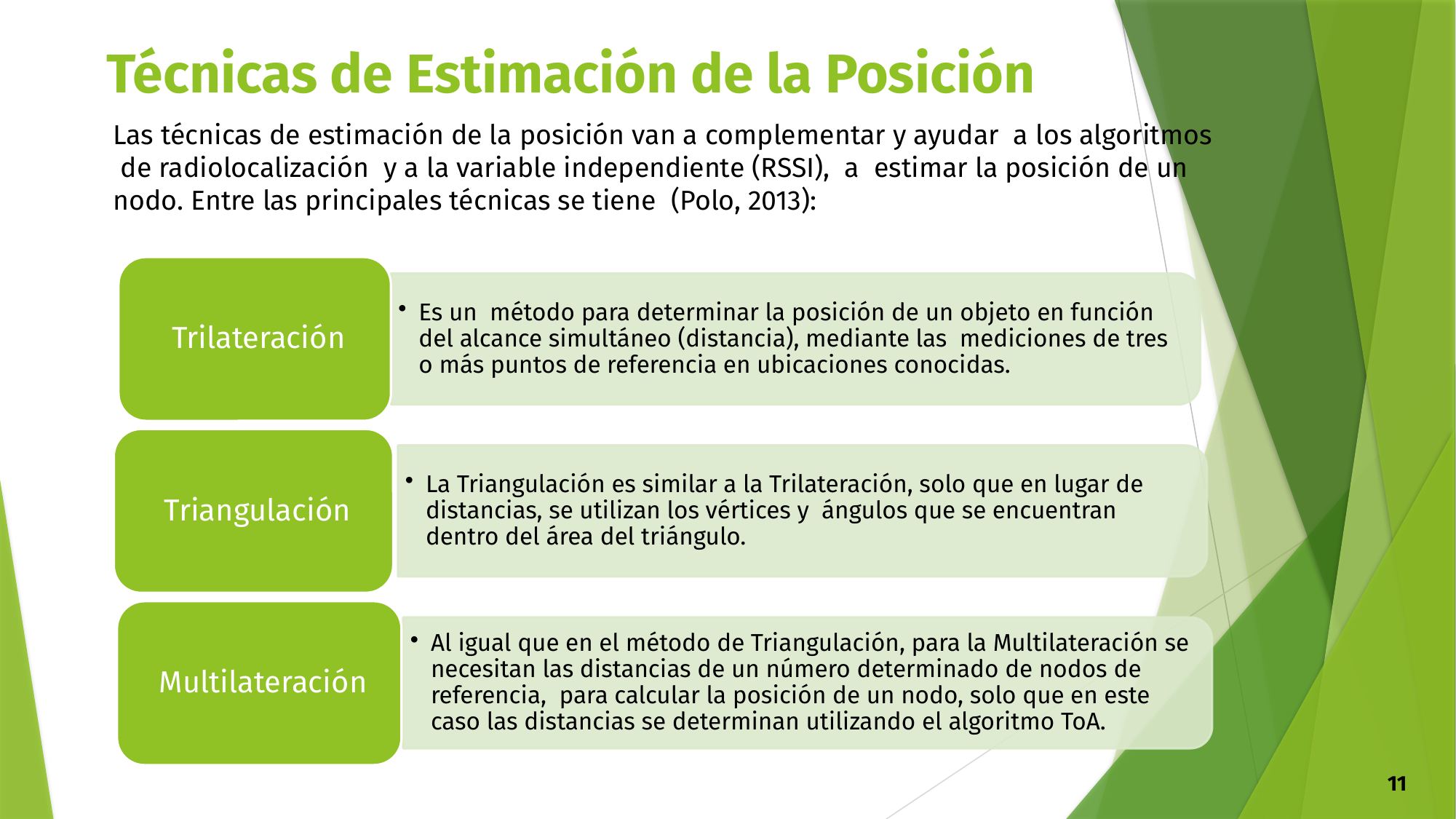

# Técnicas de Estimación de la Posición
Las técnicas de estimación de la posición van a complementar y ayudar  a los algoritmos  de radiolocalización  y a la variable independiente (RSSI),  a  estimar la posición de un nodo. Entre las principales técnicas se tiene  (Polo, 2013):
Es un  método para determinar la posición de un objeto en función del alcance simultáneo (distancia), mediante las  mediciones de tres o más puntos de referencia en ubicaciones conocidas.
Trilateración
La Triangulación es similar a la Trilateración, solo que en lugar de  distancias, se utilizan los vértices y  ángulos que se encuentran dentro del área del triángulo.
Triangulación
Al igual que en el método de Triangulación, para la Multilateración se necesitan las distancias de un número determinado de nodos de referencia,  para calcular la posición de un nodo, solo que en este caso las distancias se determinan utilizando el algoritmo ToA.
Multilateración
11